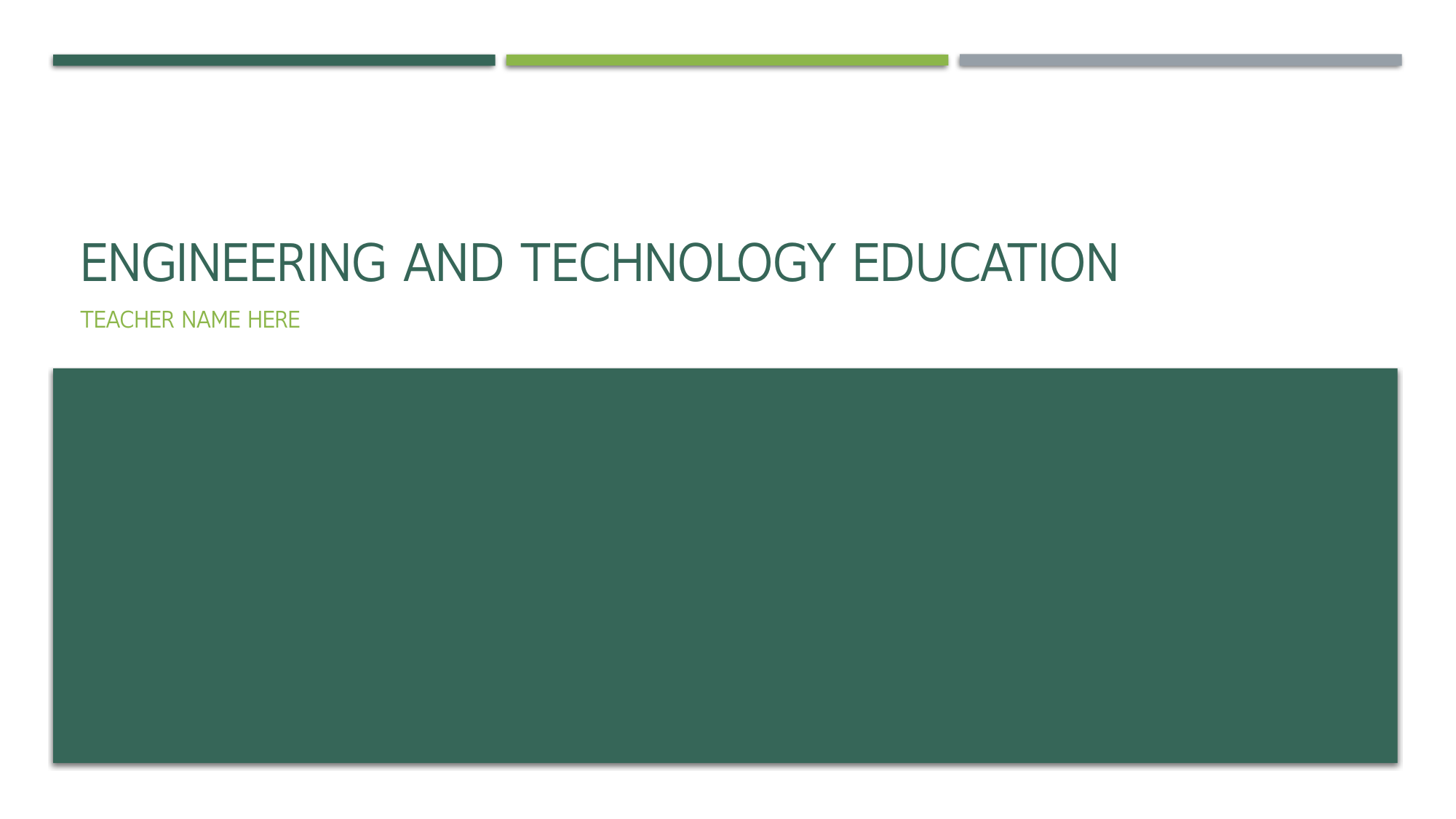

# Engineering and Technology Education
Teacher name here